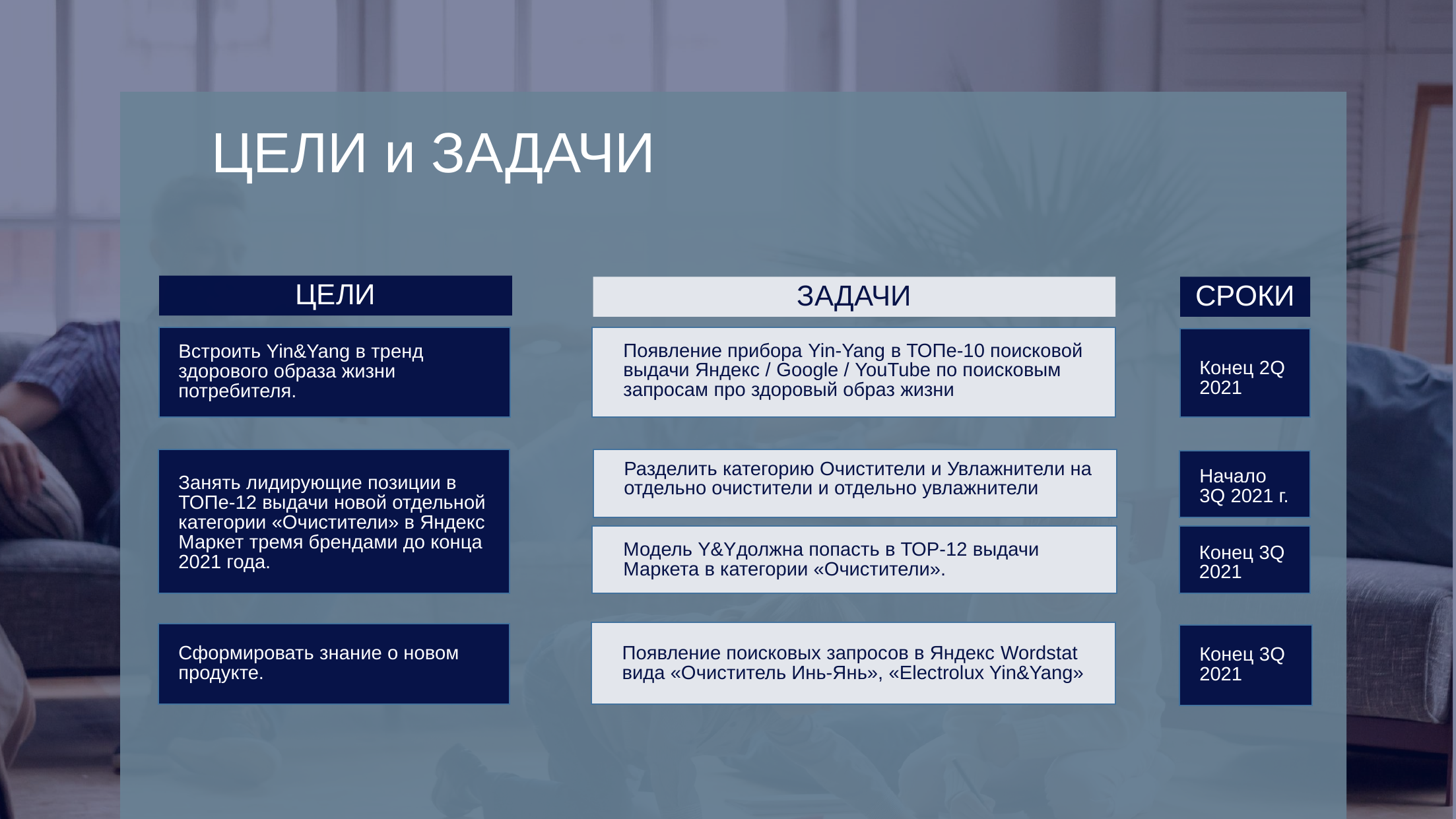

ЦЕЛИ и ЗАДАЧИ
ЦЕЛИ
ЗАДАЧИ
СРОКИ

ВЫДАЧА ПО КЛЮЧЕВЫМ ЗАПРОСАМ
КОНТЕНТ
Появление прибора Yin-Yang в ТОПе-10 поисковой выдачи Яндекс / Google / YouTube по поисковым запросам про здоровый образ жизни
Встроить Yin&Yang в тренд здорового образа жизни потребителя.
Конец 2Q 2021

Разделить категорию Очистители и Увлажнители на отдельно очистители и отдельно увлажнители
Начало 3Q 2021 г.
Занять лидирующие позиции в ТОПе-12 выдачи новой отдельной категории «Очистители» в Яндекс Маркет тремя брендами до конца 2021 года.

Модель Y&Yдолжна попасть в ТОР-12 выдачи Маркета в категории «Очистители».
Конец 3Q 2021

Сформировать знание о новом продукте.
Появление поисковых запросов в Яндекс Wordstat вида «Очиститель Инь-Янь», «Electrolux Yin&Yang»
Конец 3Q 2021